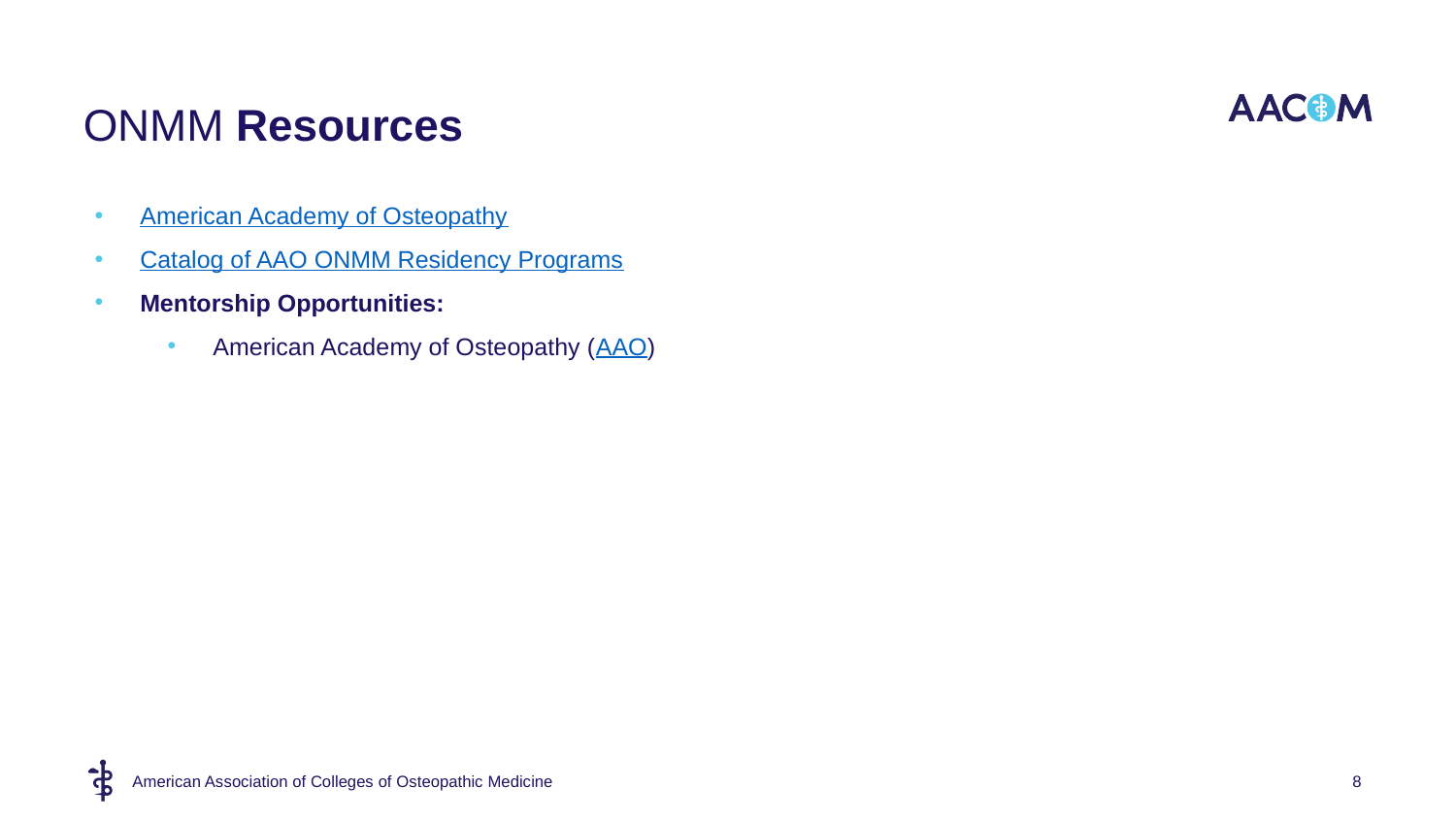

# ONMM Resources
American Academy of Osteopathy
Catalog of AAO ONMM Residency Programs
Mentorship Opportunities:
American Academy of Osteopathy (AAO)

8